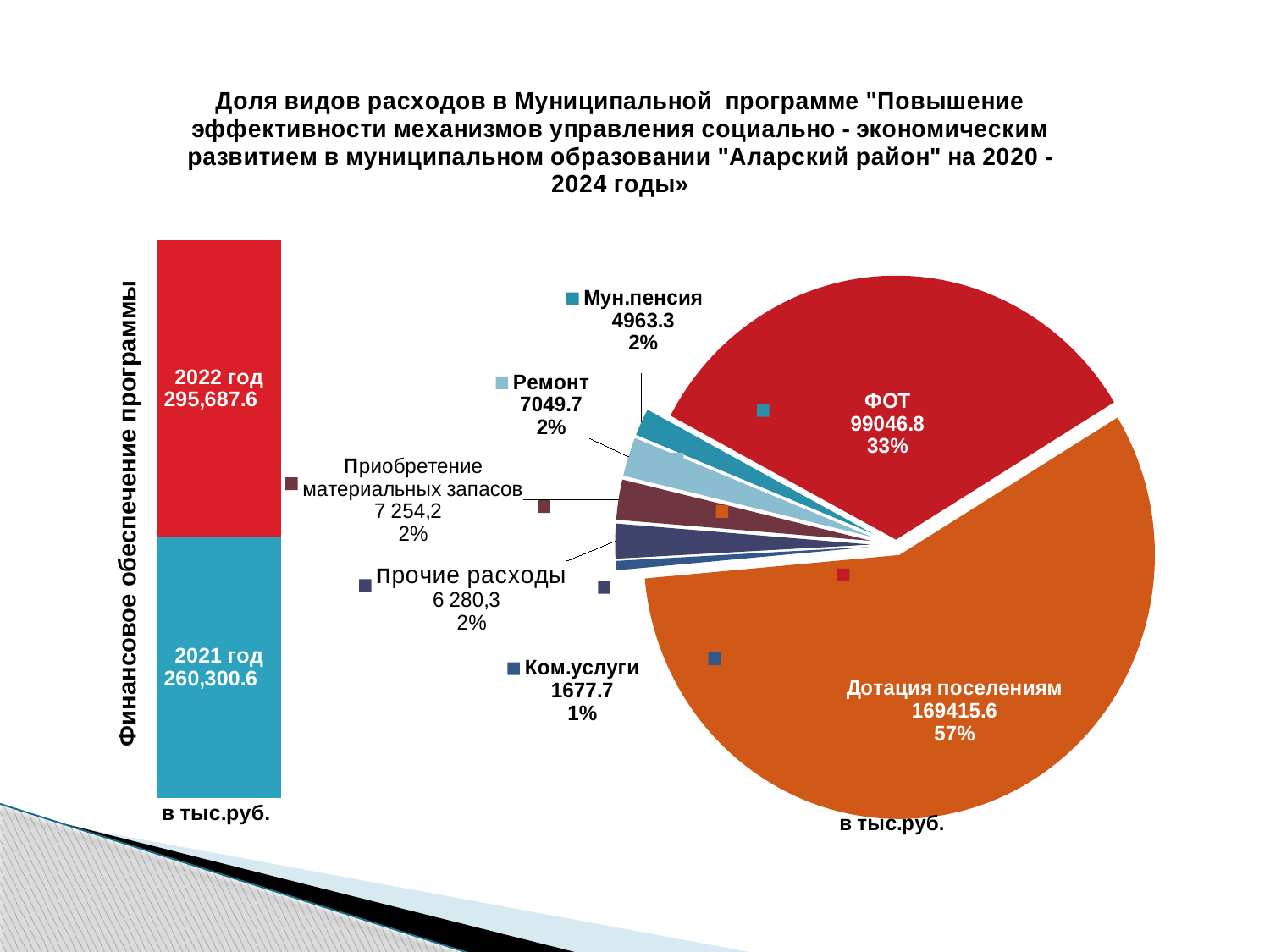

### Chart: Доля видов расходов в Муниципальной  программе "Повышение эффективности механизмов управления социально - экономическим развитием в муниципальном образовании "Аларский район" на 2020 - 2024 годы»

| Category | Доля расходов в Муниципальной  программе "Повышение эффективности механизмов управления социально - экономическим развитием в муниципальном образовании "Аларский район" на 2020 - 2024 годы» |
|---|---|
| Мун.пенсия | 4963.3 |
| ФОТ | 99046.8 |
| Дотация поселениям | 169415.6 |
| Ком.услуги | 1677.7 |
| Прочие | 6280.3 |
| Приобретение материалов | 7254.2 |
| Ремонт | 7049.7 |

### Chart

| Category | 2021 год | 2022 год |
|---|---|---|
|  | 260300.6 | 295687.6 |
Финансовое обеспечение программы